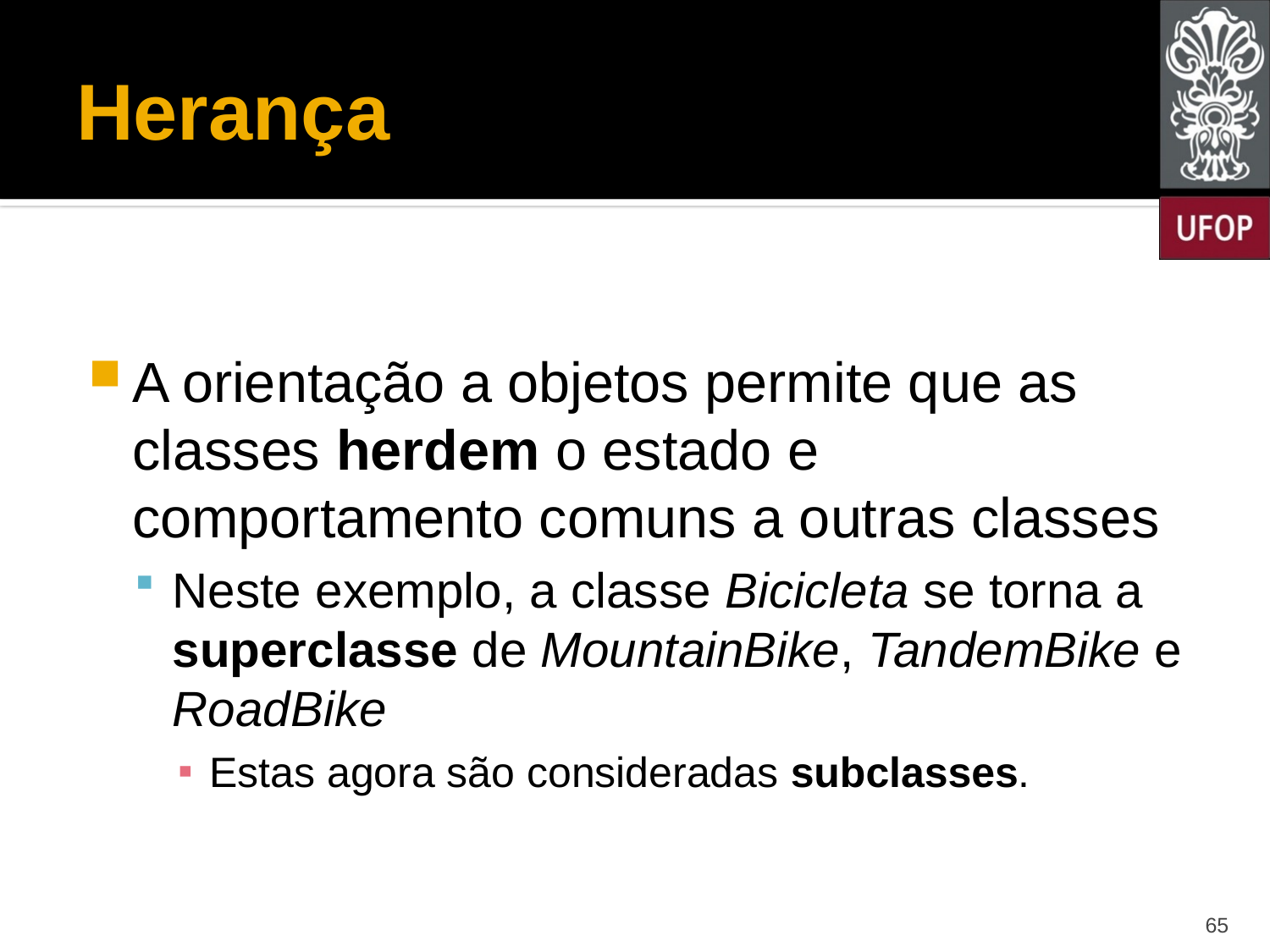

# Herança
A orientação a objetos permite que as classes herdem o estado e comportamento comuns a outras classes
Neste exemplo, a classe Bicicleta se torna a superclasse de MountainBike, TandemBike e RoadBike
Estas agora são consideradas subclasses.
65